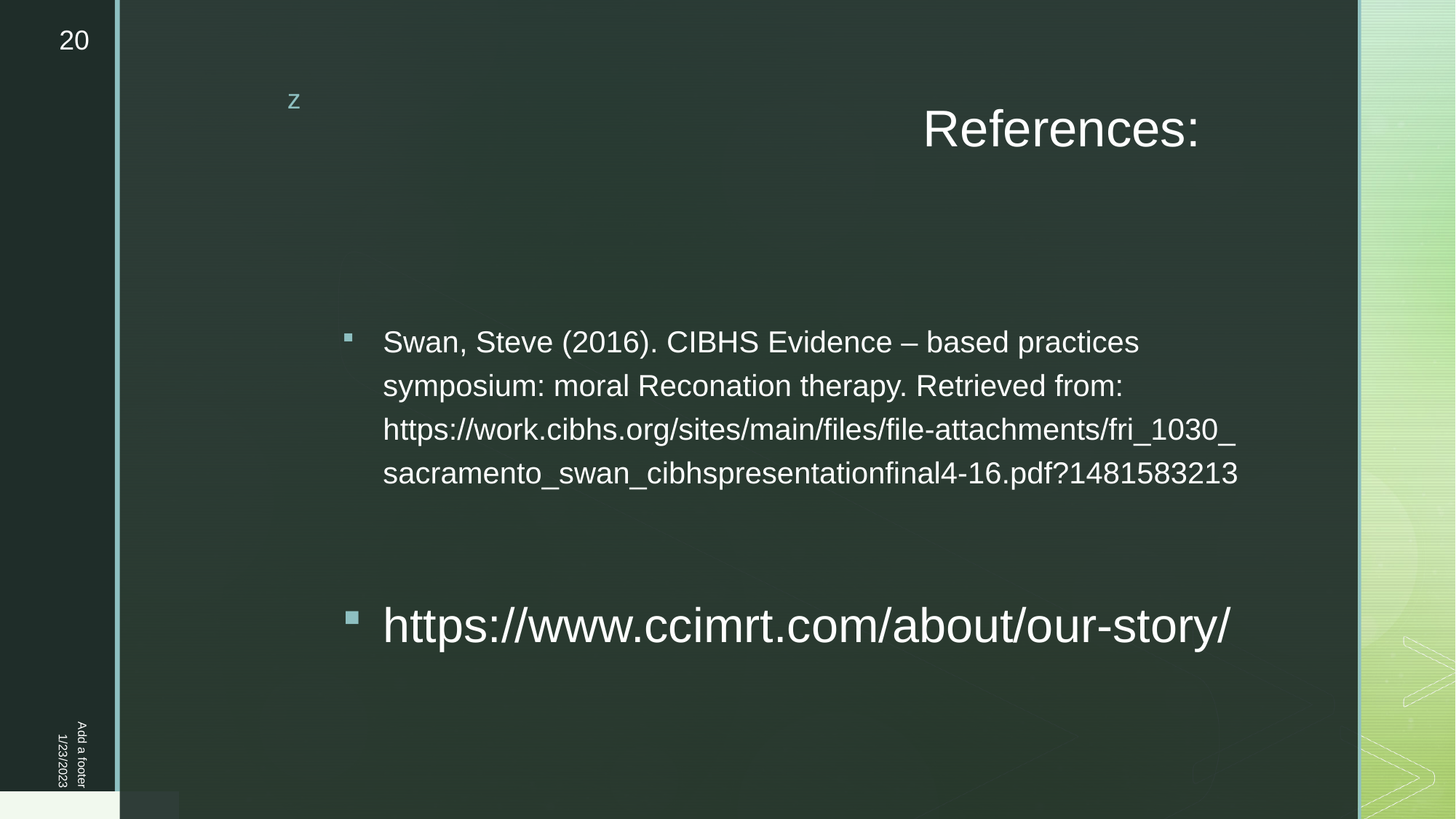

20
# References:
Swan, Steve (2016). CIBHS Evidence – based practices symposium: moral Reconation therapy. Retrieved from: https://work.cibhs.org/sites/main/files/file-attachments/fri_1030_sacramento_swan_cibhspresentationfinal4-16.pdf?1481583213

https://www.ccimrt.com/about/our-story/
Add a footer
1/23/2023